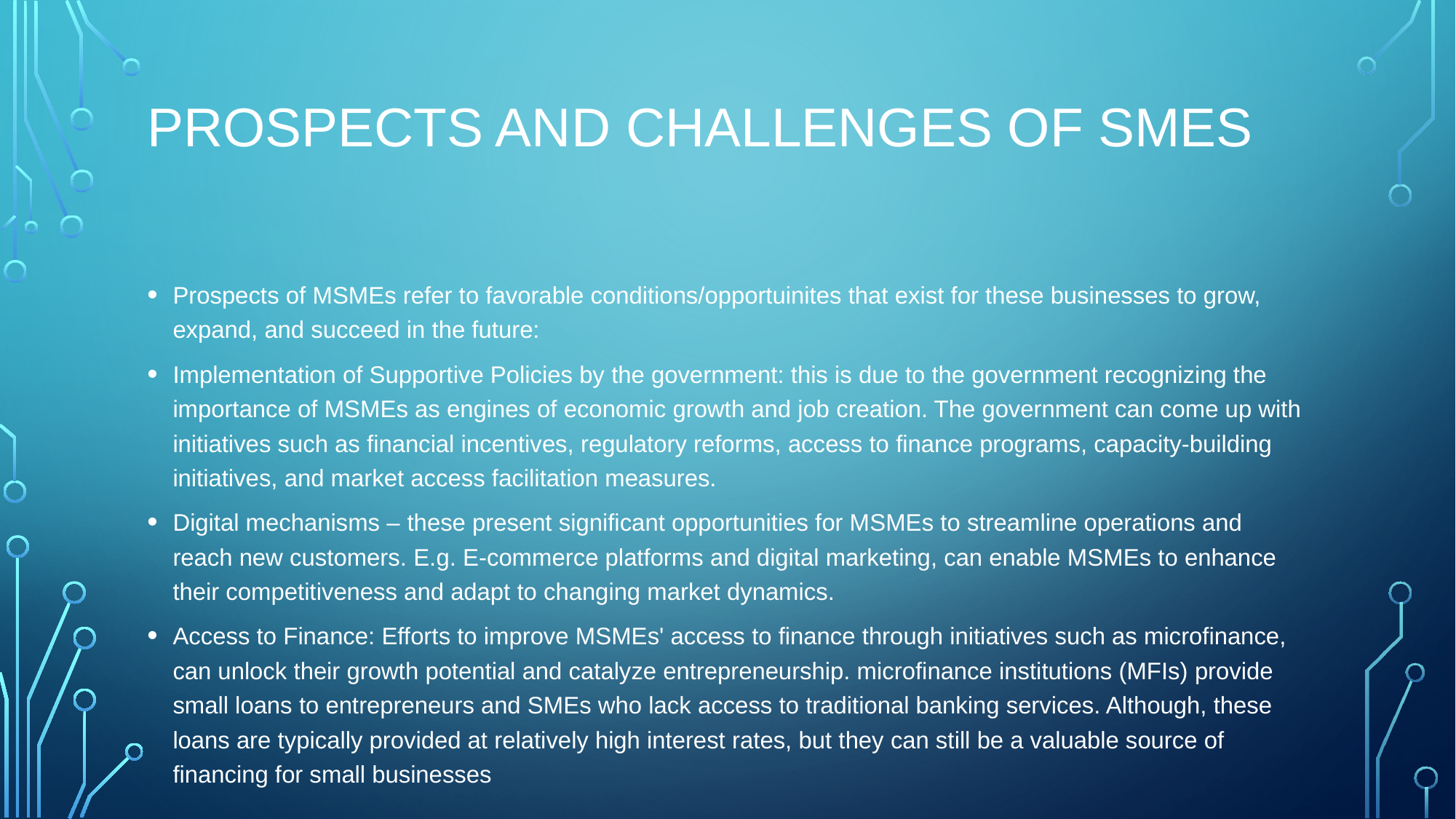

# Prospects and Challenges of SMEs
Prospects of MSMEs refer to favorable conditions/opportuinites that exist for these businesses to grow, expand, and succeed in the future:
Implementation of Supportive Policies by the government: this is due to the government recognizing the importance of MSMEs as engines of economic growth and job creation. The government can come up with initiatives such as financial incentives, regulatory reforms, access to finance programs, capacity-building initiatives, and market access facilitation measures.
Digital mechanisms – these present significant opportunities for MSMEs to streamline operations and reach new customers. E.g. E-commerce platforms and digital marketing, can enable MSMEs to enhance their competitiveness and adapt to changing market dynamics.
Access to Finance: Efforts to improve MSMEs' access to finance through initiatives such as microfinance, can unlock their growth potential and catalyze entrepreneurship. microfinance institutions (MFIs) provide small loans to entrepreneurs and SMEs who lack access to traditional banking services. Although, these loans are typically provided at relatively high interest rates, but they can still be a valuable source of financing for small businesses